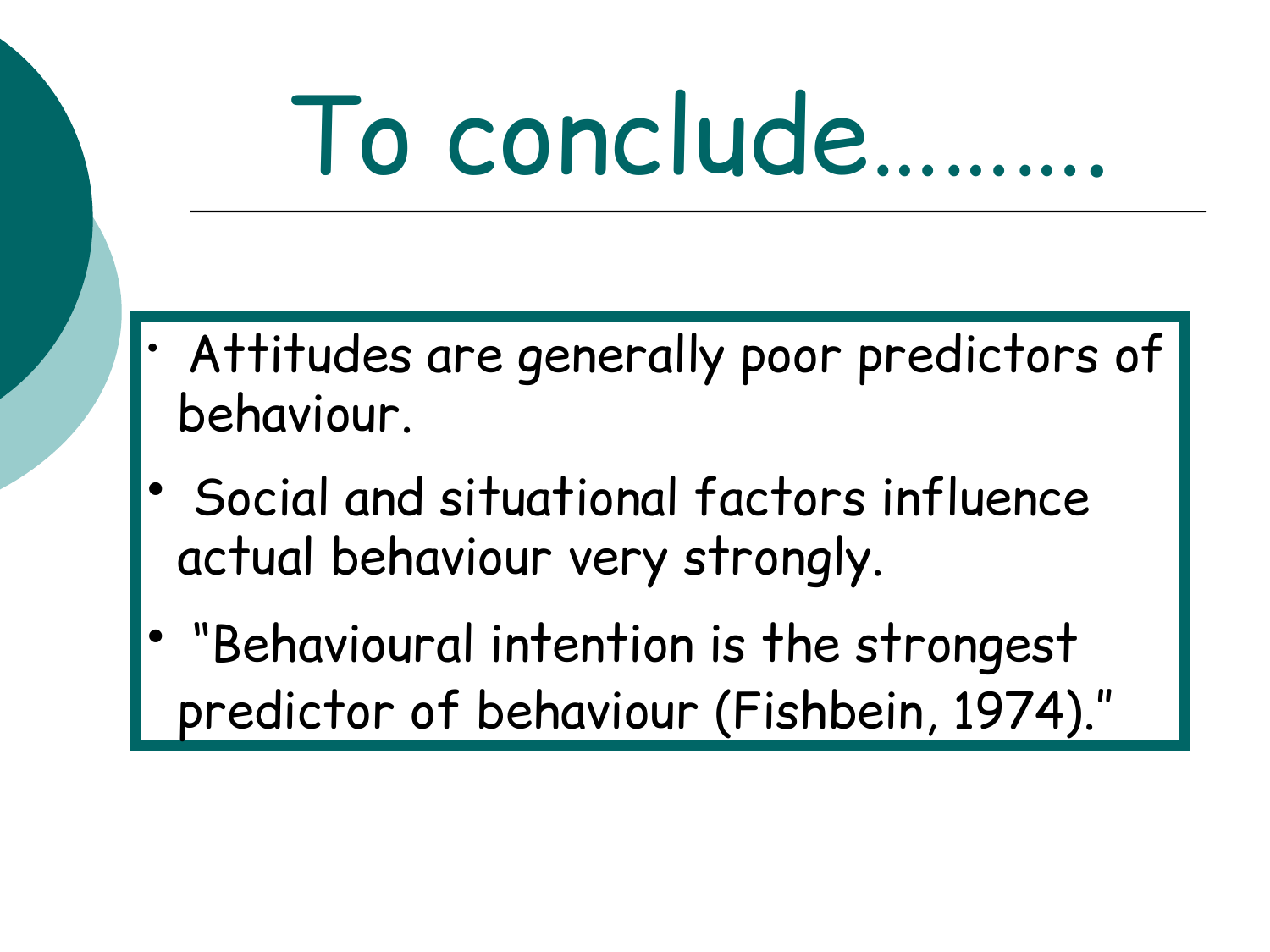

# To conclude……….
 Attitudes are generally poor predictors of behaviour.
 Social and situational factors influence actual behaviour very strongly.
 “Behavioural intention is the strongest predictor of behaviour (Fishbein, 1974).”